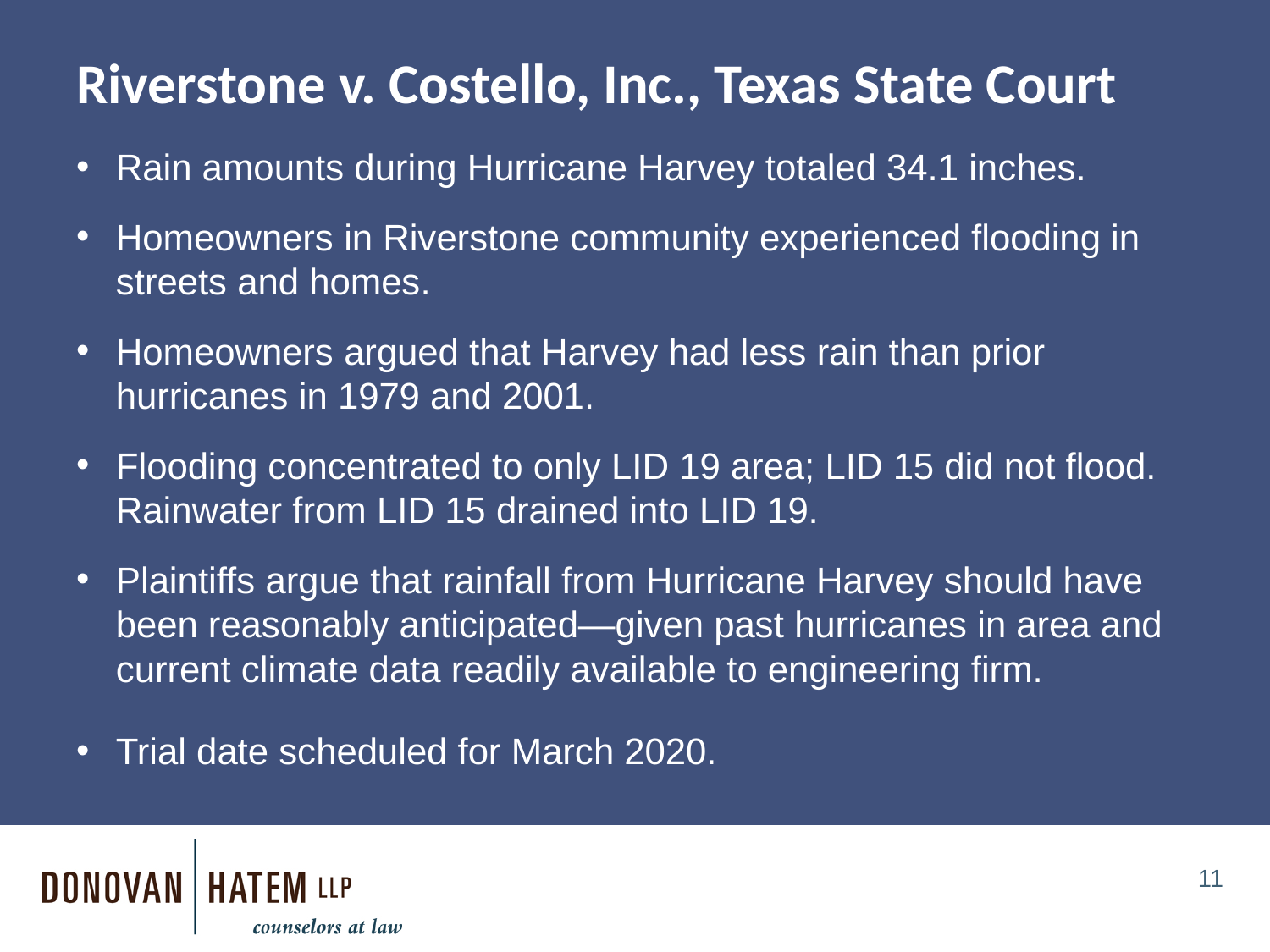

# Riverstone v. Costello, Inc., Texas State Court
Rain amounts during Hurricane Harvey totaled 34.1 inches.

Homeowners in Riverstone community experienced flooding in streets and homes.

Homeowners argued that Harvey had less rain than prior hurricanes in 1979 and 2001.

Flooding concentrated to only LID 19 area; LID 15 did not flood.  Rainwater from LID 15 drained into LID 19.

Plaintiffs argue that rainfall from Hurricane Harvey should have been reasonably anticipated—given past hurricanes in area and current climate data readily available to engineering firm.

Trial date scheduled for March 2020.